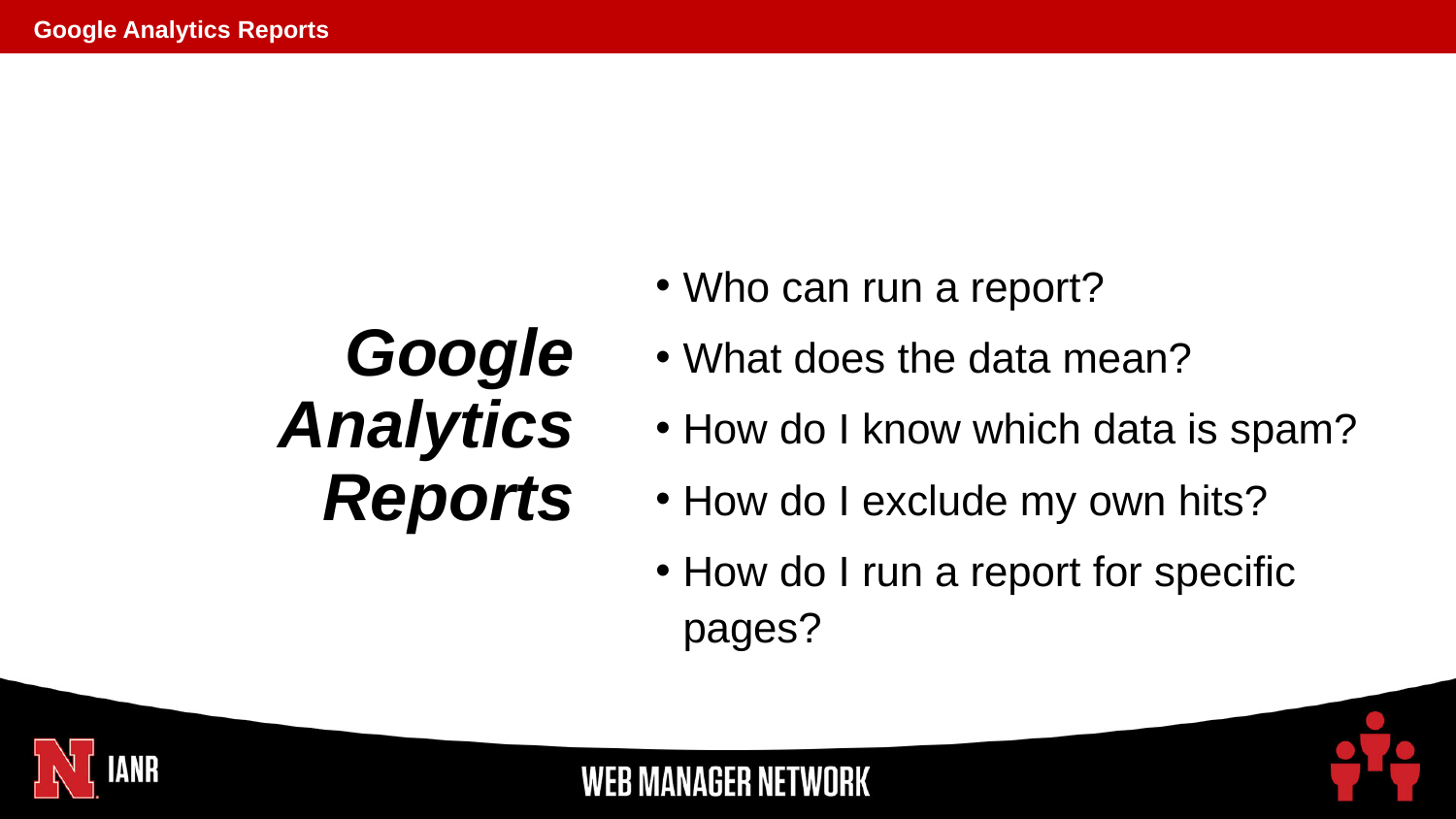

Google Analytics Reports
Who can run a report?
What does the data mean?
How do I know which data is spam?
How do I exclude my own hits?
How do I run a report for specific pages?
# Google Analytics Reports